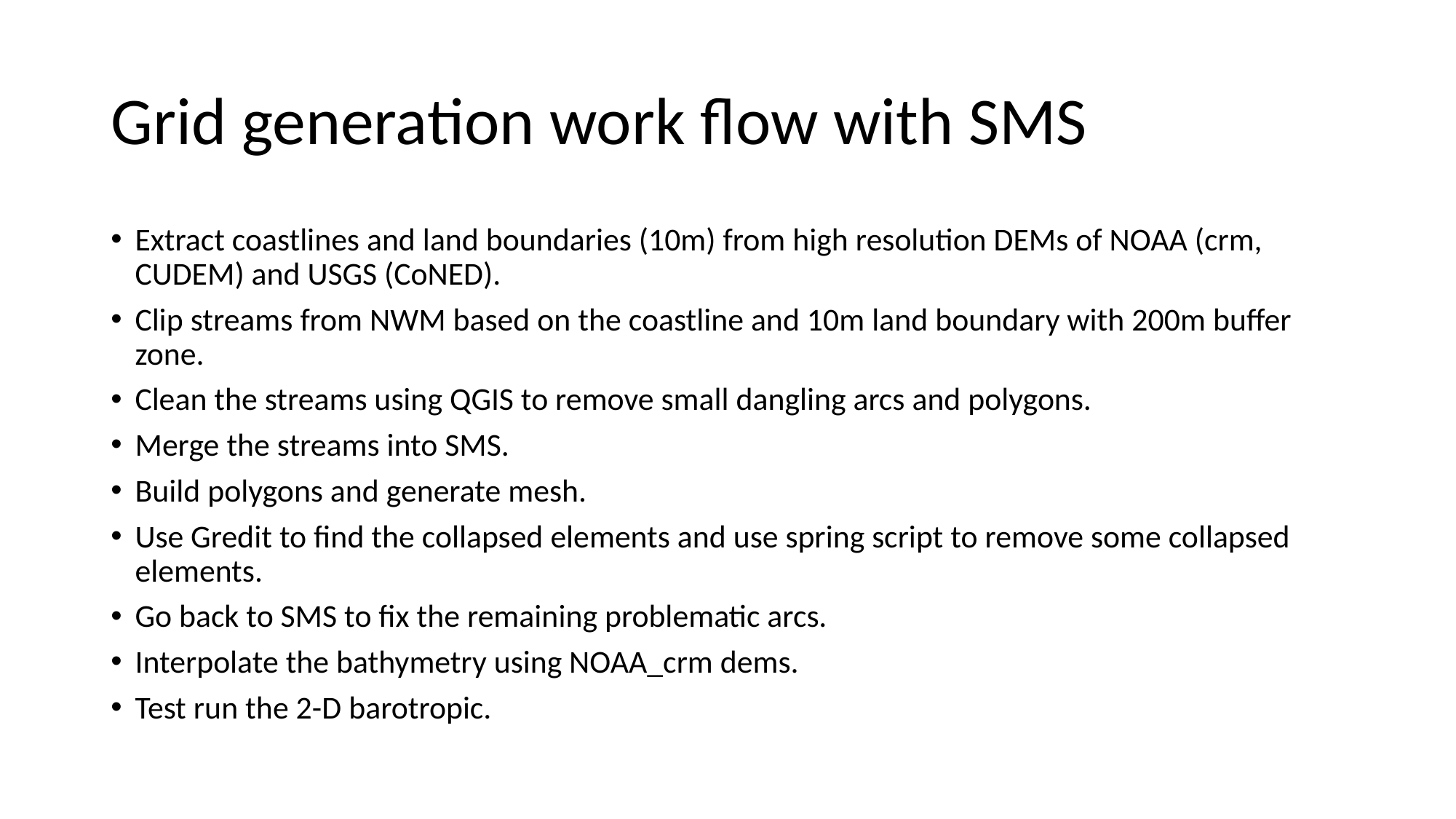

# Grid generation work flow with SMS
Extract coastlines and land boundaries (10m) from high resolution DEMs of NOAA (crm, CUDEM) and USGS (CoNED).
Clip streams from NWM based on the coastline and 10m land boundary with 200m buffer zone.
Clean the streams using QGIS to remove small dangling arcs and polygons.
Merge the streams into SMS.
Build polygons and generate mesh.
Use Gredit to find the collapsed elements and use spring script to remove some collapsed elements.
Go back to SMS to fix the remaining problematic arcs.
Interpolate the bathymetry using NOAA_crm dems.
Test run the 2-D barotropic.